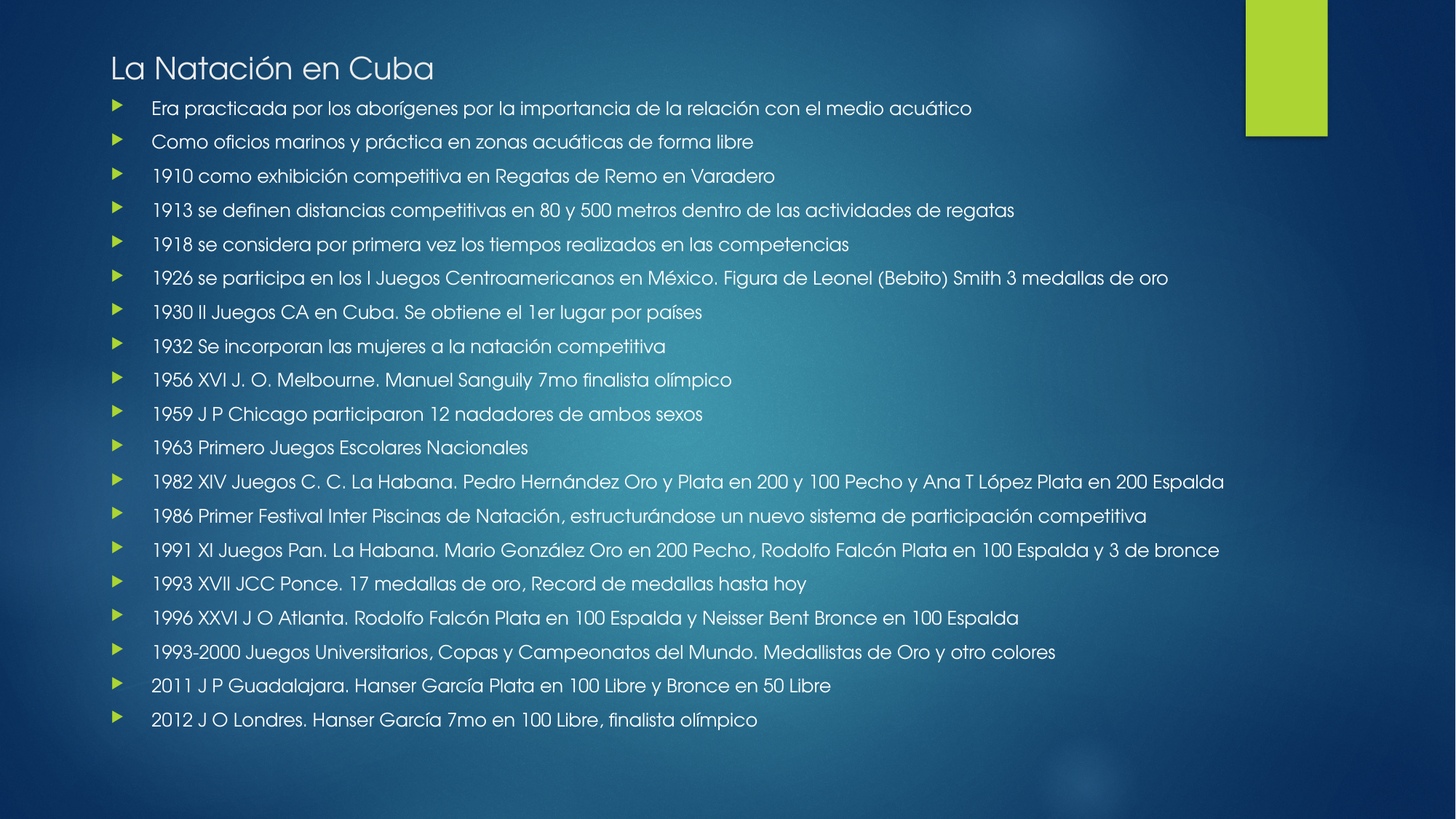

# La Natación en Cuba
Era practicada por los aborígenes por la importancia de la relación con el medio acuático
Como oficios marinos y práctica en zonas acuáticas de forma libre
1910 como exhibición competitiva en Regatas de Remo en Varadero
1913 se definen distancias competitivas en 80 y 500 metros dentro de las actividades de regatas
1918 se considera por primera vez los tiempos realizados en las competencias
1926 se participa en los I Juegos Centroamericanos en México. Figura de Leonel (Bebito) Smith 3 medallas de oro
1930 II Juegos CA en Cuba. Se obtiene el 1er lugar por países
1932 Se incorporan las mujeres a la natación competitiva
1956 XVI J. O. Melbourne. Manuel Sanguily 7mo finalista olímpico
1959 J P Chicago participaron 12 nadadores de ambos sexos
1963 Primero Juegos Escolares Nacionales
1982 XIV Juegos C. C. La Habana. Pedro Hernández Oro y Plata en 200 y 100 Pecho y Ana T López Plata en 200 Espalda
1986 Primer Festival Inter Piscinas de Natación, estructurándose un nuevo sistema de participación competitiva
1991 XI Juegos Pan. La Habana. Mario González Oro en 200 Pecho, Rodolfo Falcón Plata en 100 Espalda y 3 de bronce
1993 XVII JCC Ponce. 17 medallas de oro, Record de medallas hasta hoy
1996 XXVI J O Atlanta. Rodolfo Falcón Plata en 100 Espalda y Neisser Bent Bronce en 100 Espalda
1993-2000 Juegos Universitarios, Copas y Campeonatos del Mundo. Medallistas de Oro y otro colores
2011 J P Guadalajara. Hanser García Plata en 100 Libre y Bronce en 50 Libre
2012 J O Londres. Hanser García 7mo en 100 Libre, finalista olímpico